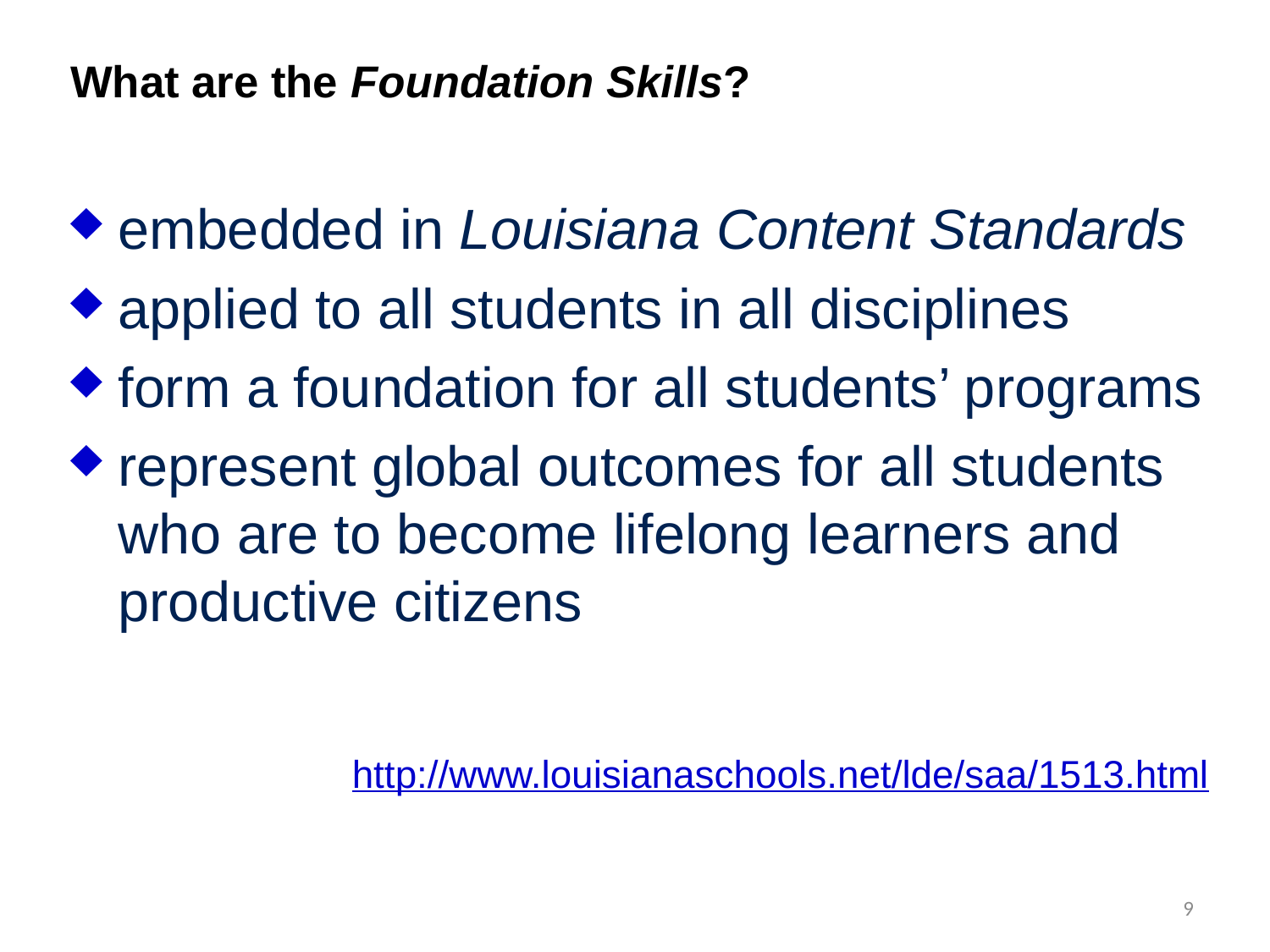

What are the Foundation Skills?
embedded in Louisiana Content Standards
applied to all students in all disciplines
form a foundation for all students’ programs
represent global outcomes for all students who are to become lifelong learners and productive citizens

http://www.louisianaschools.net/lde/saa/1513.html

9